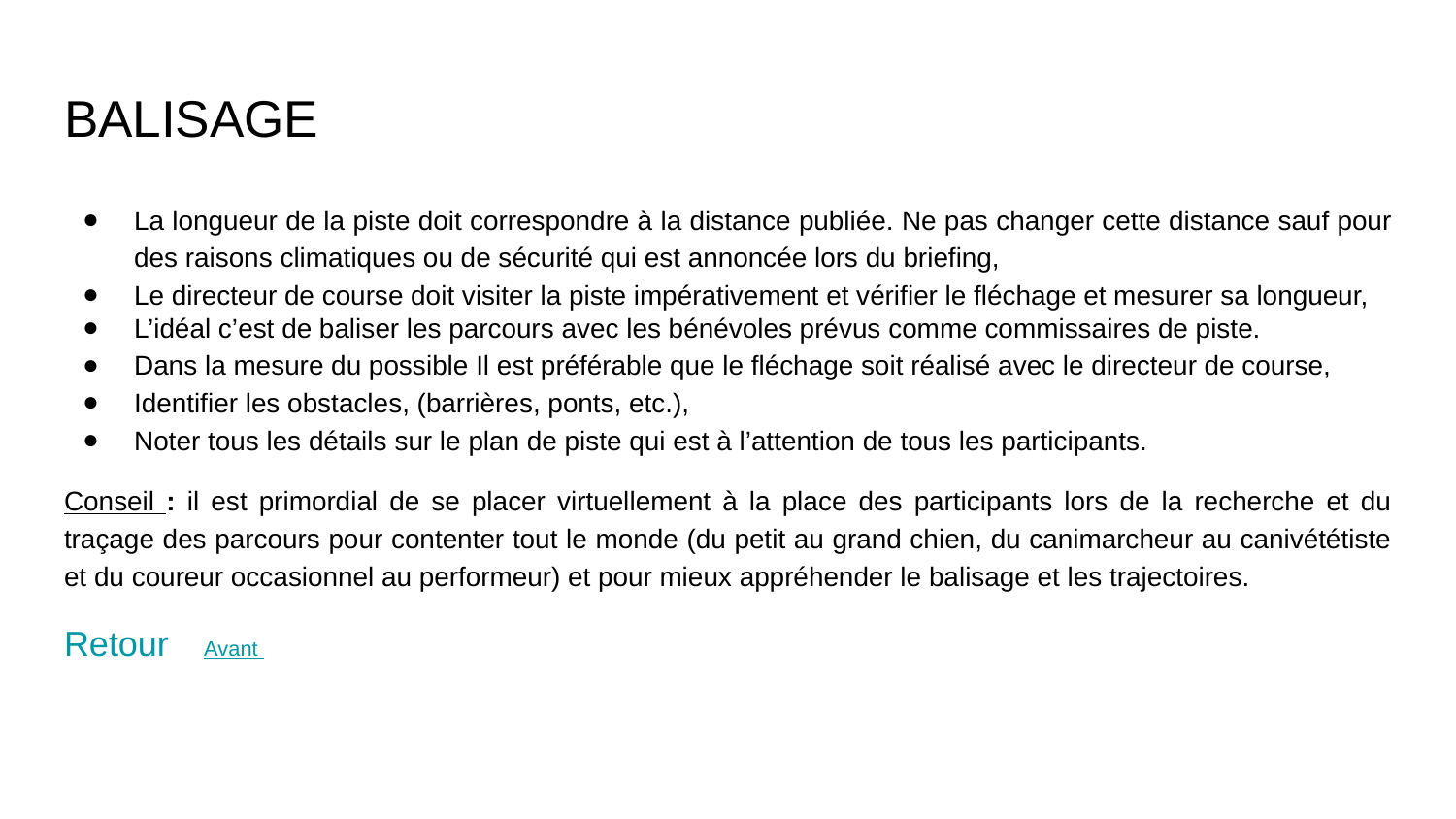

# BALISAGE
La longueur de la piste doit correspondre à la distance publiée. Ne pas changer cette distance sauf pour des raisons climatiques ou de sécurité qui est annoncée lors du briefing,
Le directeur de course doit visiter la piste impérativement et vérifier le fléchage et mesurer sa longueur,
L’idéal c’est de baliser les parcours avec les bénévoles prévus comme commissaires de piste.
Dans la mesure du possible Il est préférable que le fléchage soit réalisé avec le directeur de course,
Identifier les obstacles, (barrières, ponts, etc.),
Noter tous les détails sur le plan de piste qui est à l’attention de tous les participants.
Conseil : il est primordial de se placer virtuellement à la place des participants lors de la recherche et du traçage des parcours pour contenter tout le monde (du petit au grand chien, du canimarcheur au canivététiste et du coureur occasionnel au performeur) et pour mieux appréhender le balisage et les trajectoires.
Retour   															Avant